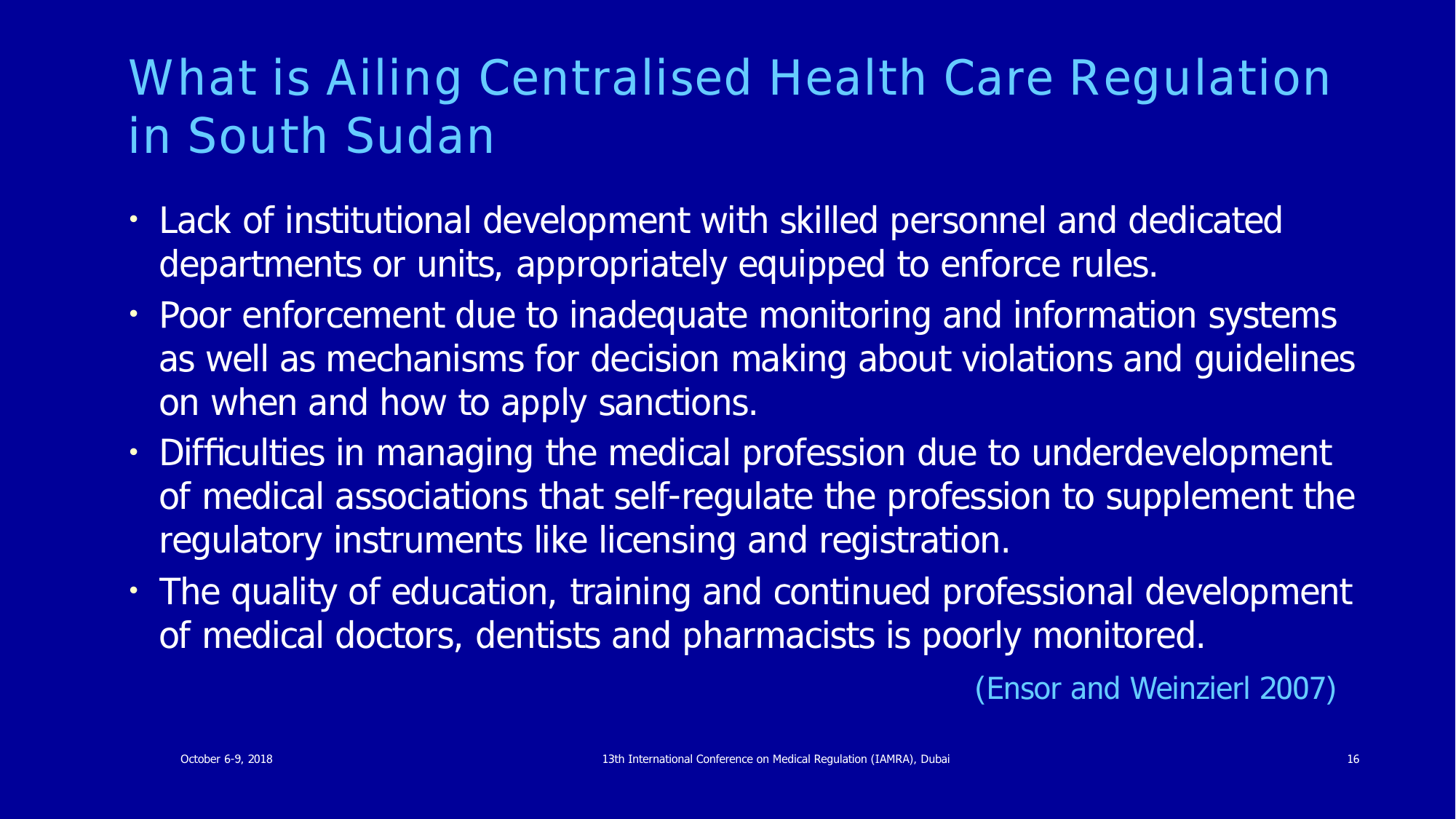

# What is Ailing Centralised Health Care Regulation in South Sudan
Lack of institutional development with skilled personnel and dedicated departments or units, appropriately equipped to enforce rules.
Poor enforcement due to inadequate monitoring and information systems as well as mechanisms for decision making about violations and guidelines on when and how to apply sanctions.
Difficulties in managing the medical profession due to underdevelopment of medical associations that self-regulate the profession to supplement the regulatory instruments like licensing and registration.
The quality of education, training and continued professional development of medical doctors, dentists and pharmacists is poorly monitored.
                                                                           (Ensor and Weinzierl 2007)

October 6-9, 2018
13th International Conference on Medical Regulation (IAMRA), Dubai
16